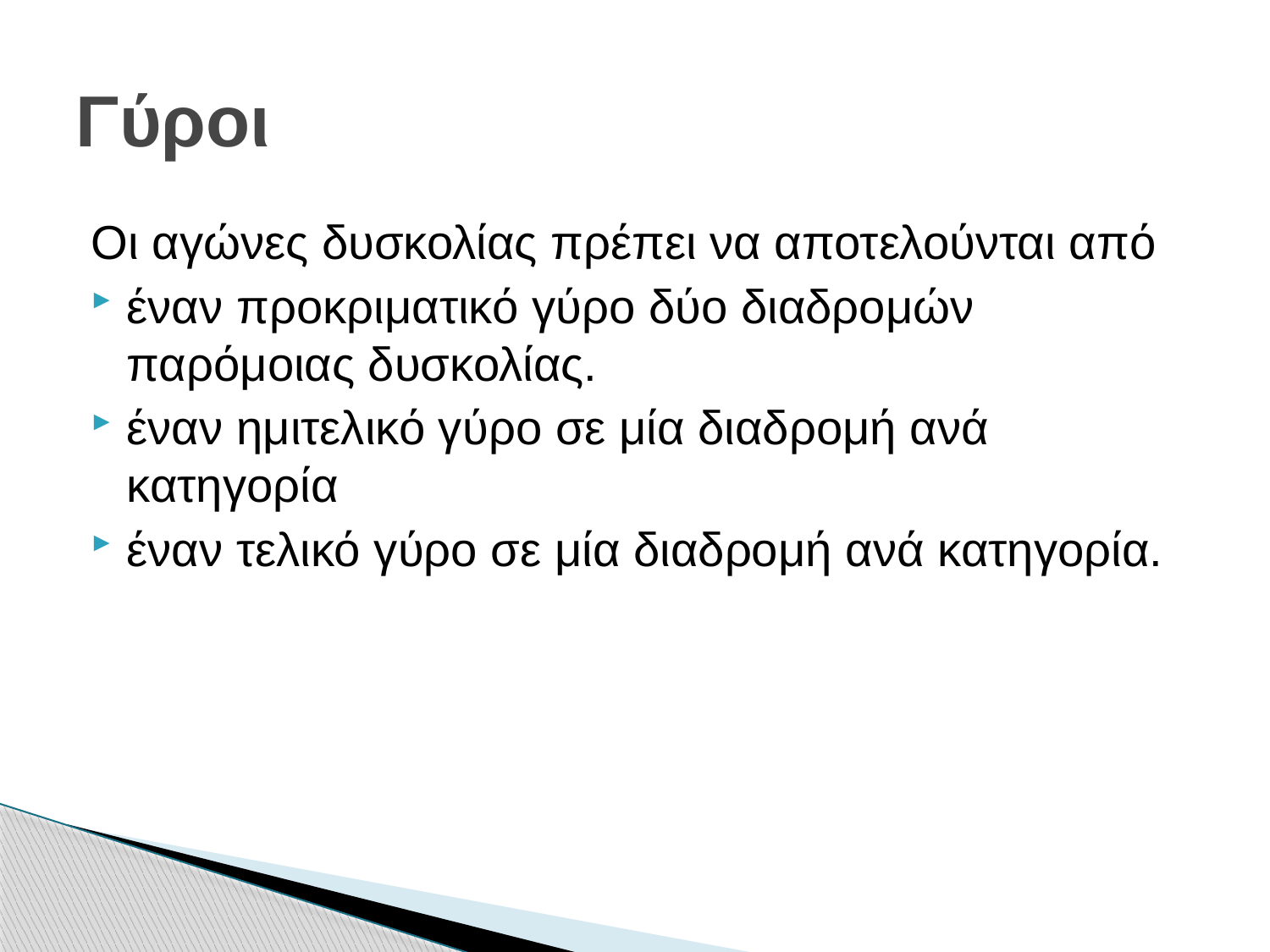

# Γύροι
Οι αγώνες δυσκολίας πρέπει να αποτελούνται από
έναν προκριματικό γύρο δύο διαδρομών παρόμοιας δυσκολίας.
έναν ημιτελικό γύρο σε μία διαδρομή ανά κατηγορία
έναν τελικό γύρο σε μία διαδρομή ανά κατηγορία.